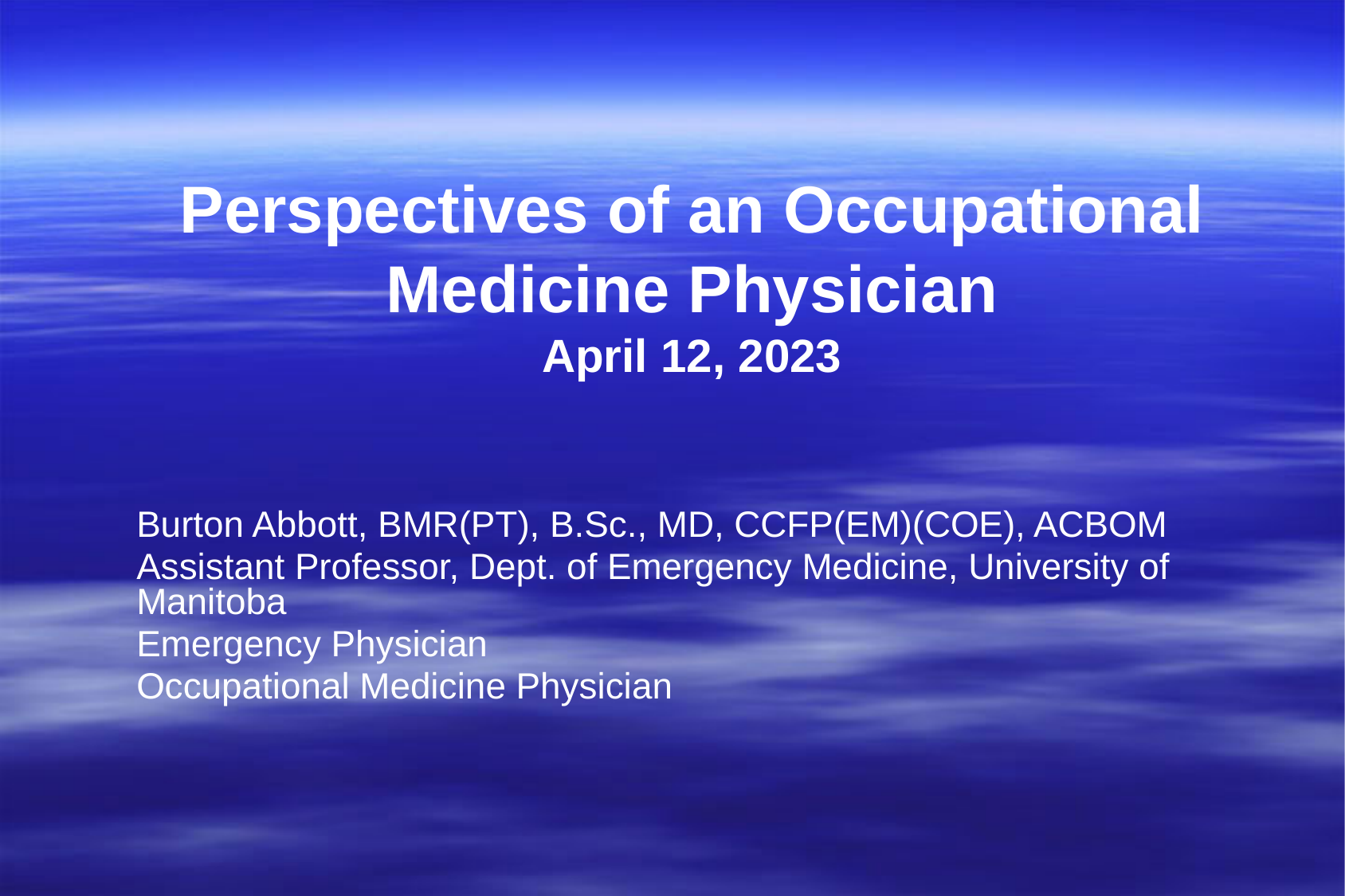

# Perspectives of an Occupational Medicine Physician April 12, 2023

Burton Abbott, BMR(PT), B.Sc., MD, CCFP(EM)(COE), ACBOM
Assistant Professor, Dept. of Emergency Medicine, University of Manitoba
Emergency Physician
Occupational Medicine Physician